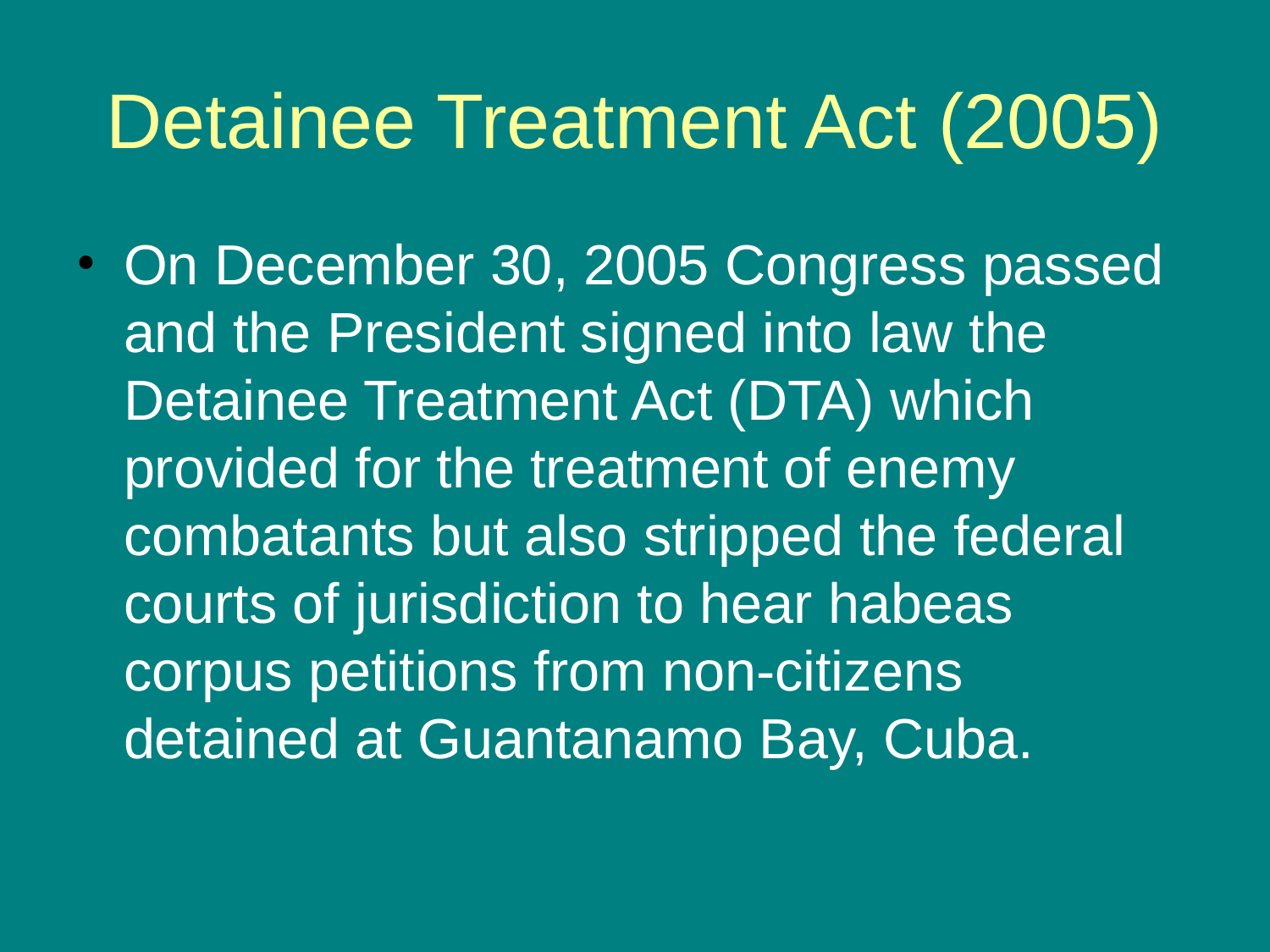

# Detainee Treatment Act (2005)
On December 30, 2005 Congress passed and the President signed into law the Detainee Treatment Act (DTA) which provided for the treatment of enemy combatants but also stripped the federal courts of jurisdiction to hear habeas corpus petitions from non-citizens detained at Guantanamo Bay, Cuba.